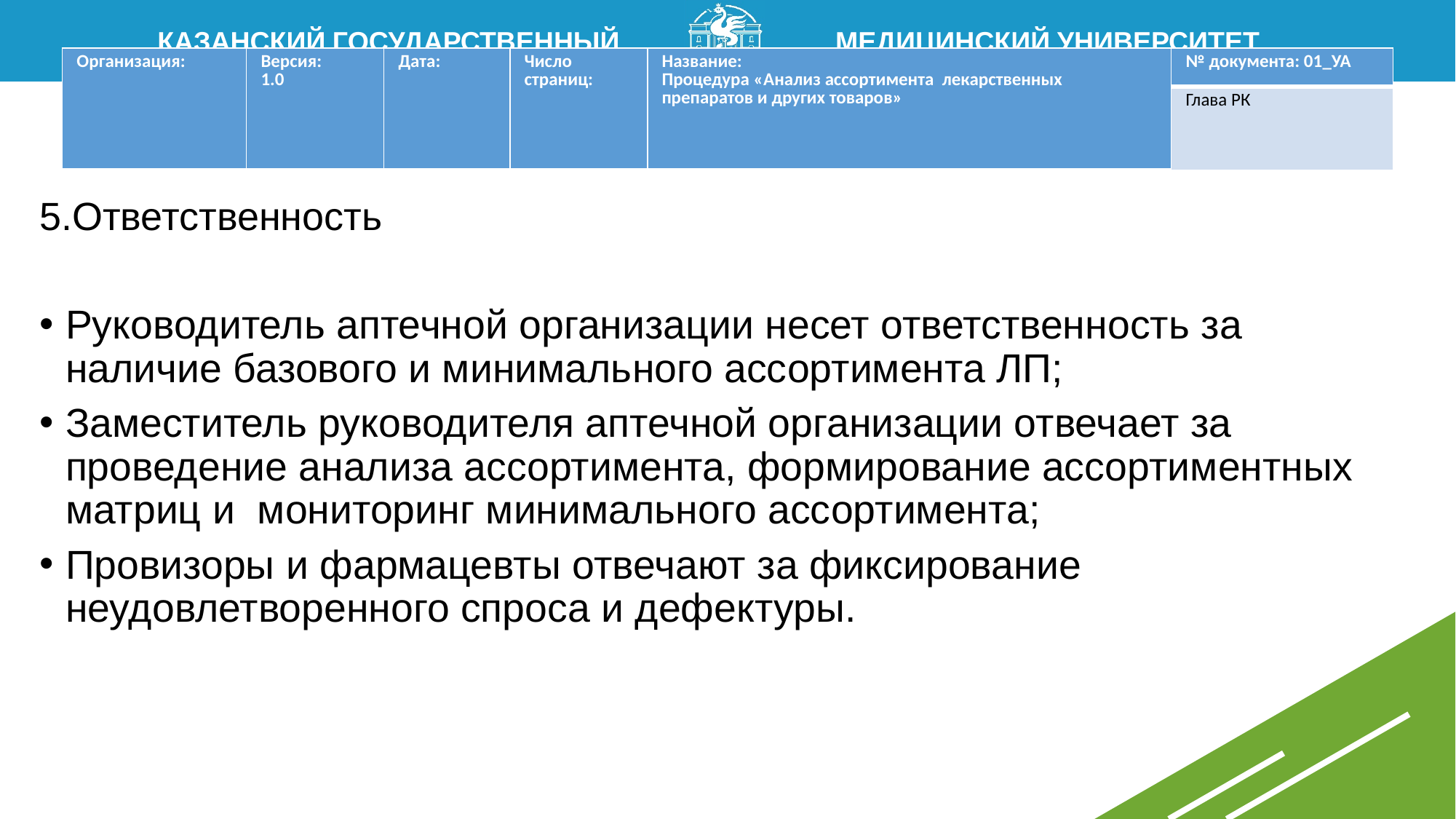

| Организация: | Версия: 1.0 | Дата: | Число страниц: | Название: Процедура «Анализ ассортимента лекарственных препаратов и других товаров» | № документа: 01\_УА |
| --- | --- | --- | --- | --- | --- |
|  |  |  |  |  | Глава РК |
5.Ответственность

Руководитель аптечной организации несет ответственность за наличие базового и минимального ассортимента ЛП;
Заместитель руководителя аптечной организации отвечает за проведение анализа ассортимента, формирование ассортиментных матриц и  мониторинг минимального ассортимента;
Провизоры и фармацевты отвечают за фиксирование неудовлетворенного спроса и дефектуры.

14